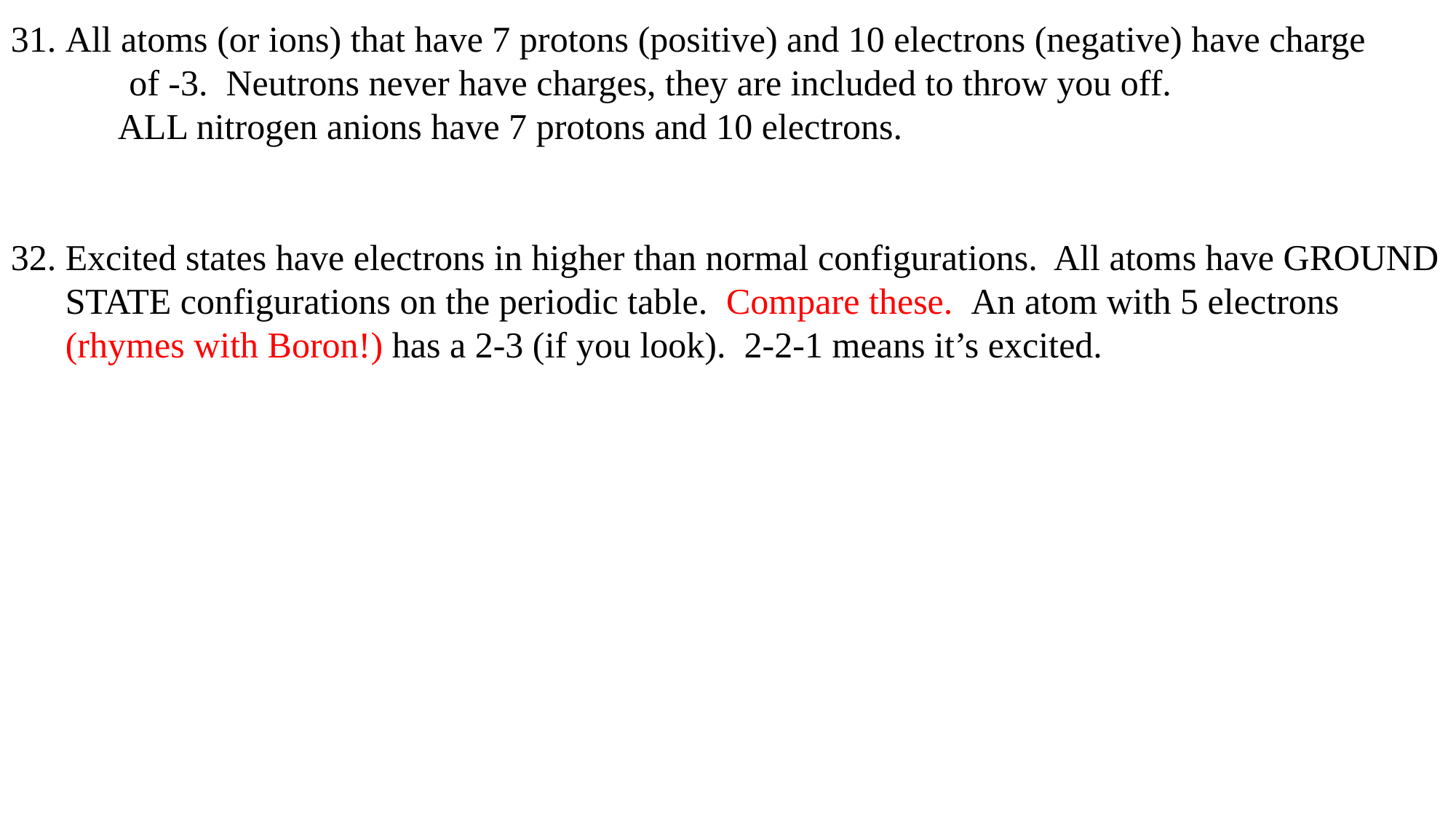

All atoms (or ions) that have 7 protons (positive) and 10 electrons (negative) have charge
       of -3.  Neutrons never have charges, they are included to throw you off.
      ALL nitrogen anions have 7 protons and 10 electrons.
Excited states have electrons in higher than normal configurations.  All atoms have GROUND STATE configurations on the periodic table.  Compare these.  An atom with 5 electrons (rhymes with Boron!) has a 2-3 (if you look).  2-2-1 means it’s excited.